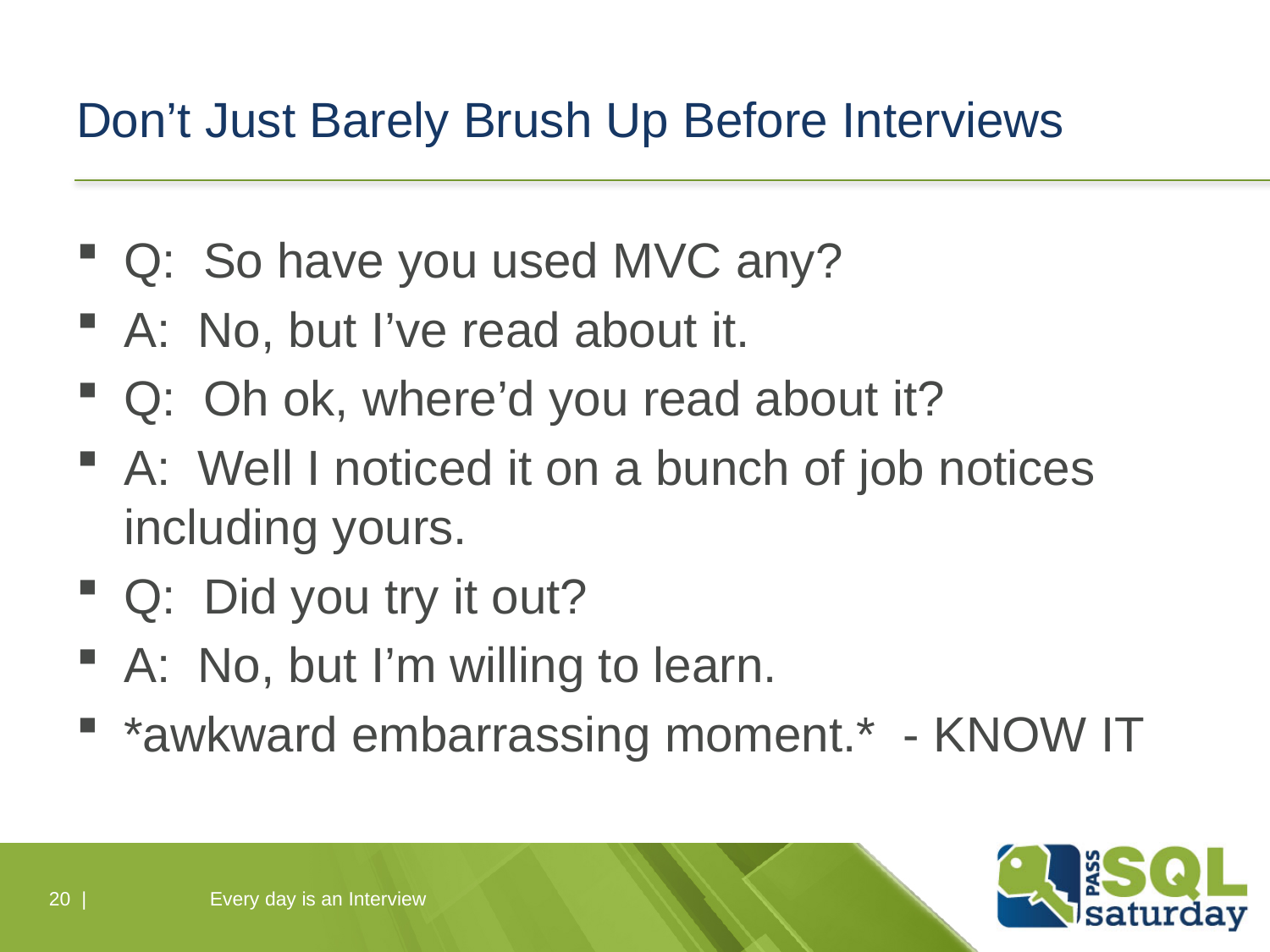

# Don’t Just Barely Brush Up Before Interviews
Q:  So have you used MVC any?
A:  No, but I’ve read about it.
Q:  Oh ok, where’d you read about it?
A:  Well I noticed it on a bunch of job notices including yours.
Q:  Did you try it out?
A:  No, but I’m willing to learn.
*awkward embarrassing moment.*  - KNOW IT

20  |

Every day is an Interview